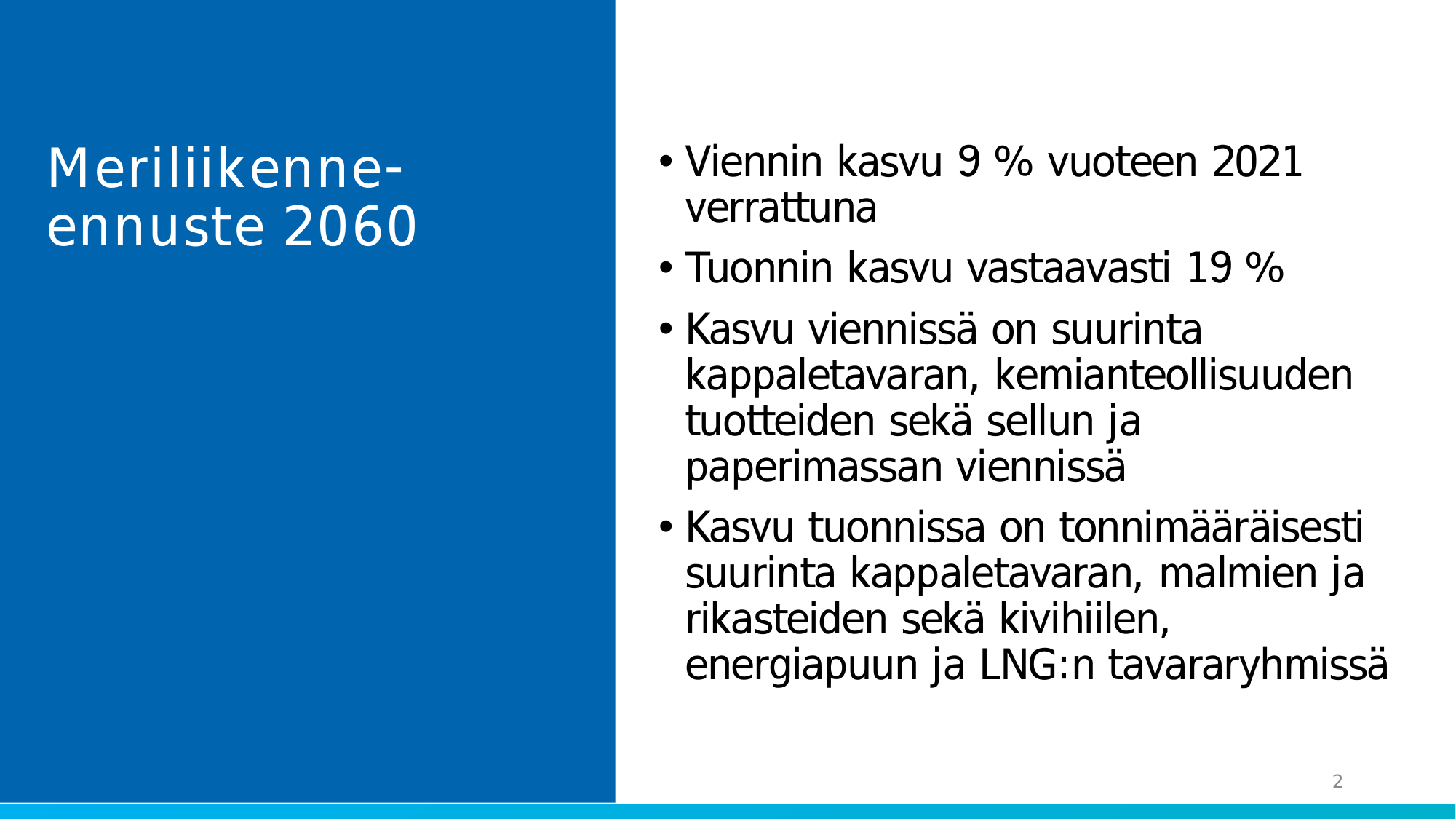

Meriliikenne-ennuste 2060
Viennin kasvu 9 % vuoteen 2021 verrattuna
Tuonnin kasvu vastaavasti 19 %
Kasvu viennissä on suurinta kappaletavaran, kemianteollisuuden tuotteiden sekä sellun ja paperimassan viennissä
Kasvu tuonnissa on tonnimääräisesti suurinta kappaletavaran, malmien ja rikasteiden sekä kivihiilen, energiapuun ja LNG:n tavararyhmissä

2